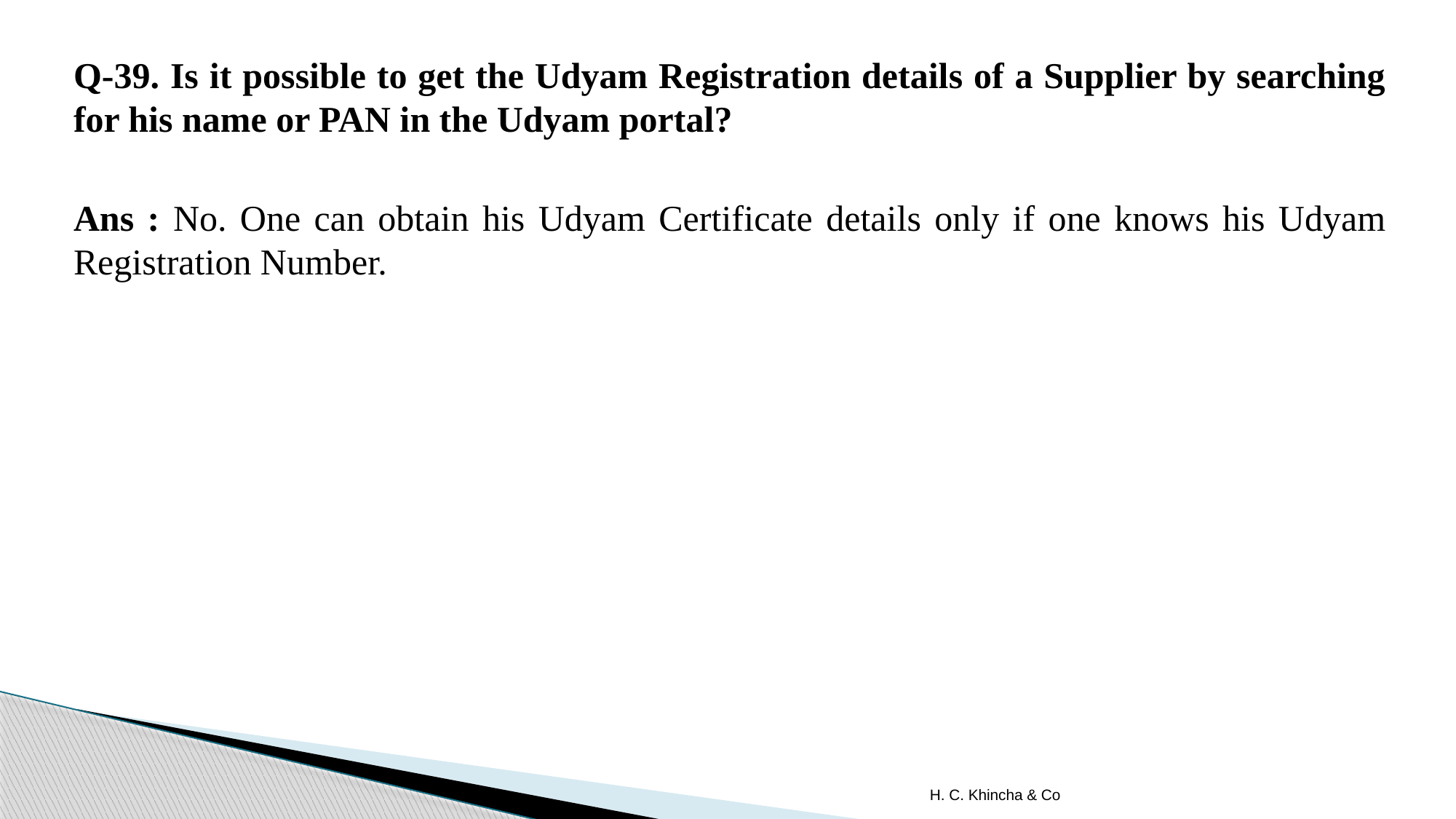

Q-39. Is it possible to get the Udyam Registration details of a Supplier by searching for his name or PAN in the Udyam portal?

Ans : No. One can obtain his Udyam Certificate details only if one knows his Udyam Registration Number.
H. C. Khincha & Co